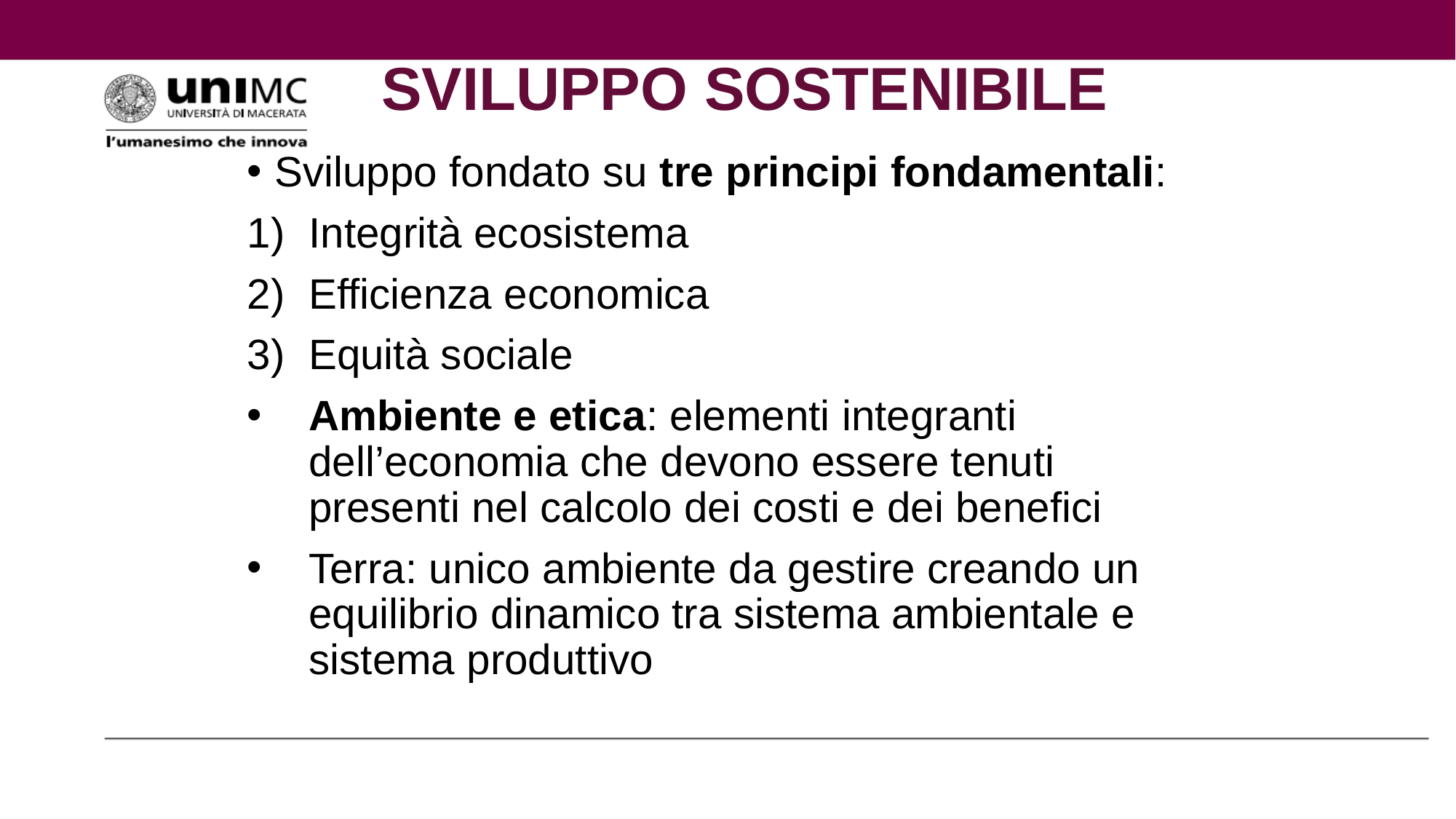

# SVILUPPO SOSTENIBILE
Sviluppo fondato su tre principi fondamentali:
Integrità ecosistema
Efficienza economica
Equità sociale
Ambiente e etica: elementi integranti dell’economia che devono essere tenuti presenti nel calcolo dei costi e dei benefici
Terra: unico ambiente da gestire creando un equilibrio dinamico tra sistema ambientale e sistema produttivo